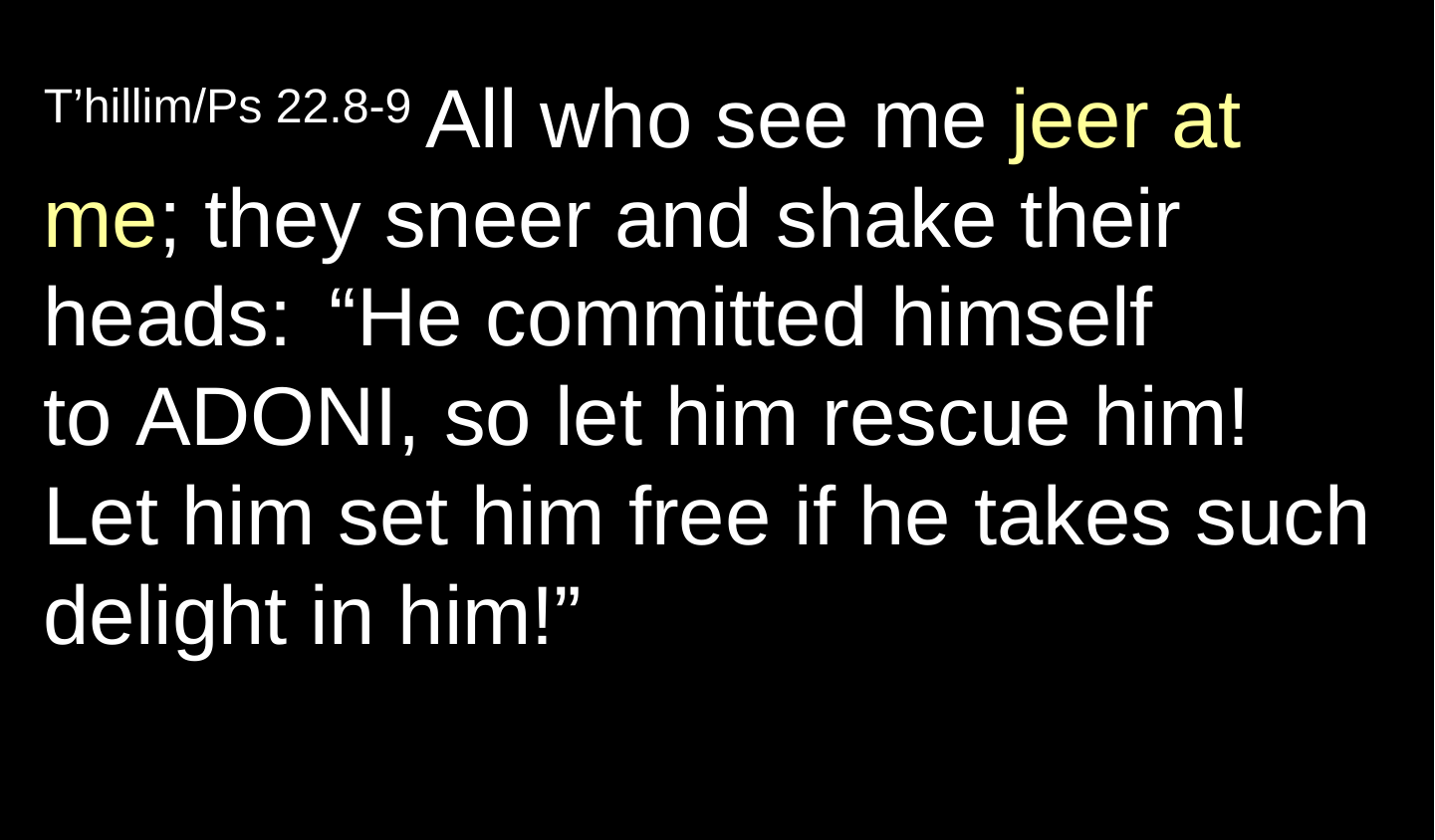

T’hillim/Ps 22.8-9 All who see me jeer at me; they sneer and shake their heads:  “He committed himself to Adoni, so let him rescue him!
Let him set him free if he takes such delight in him!”